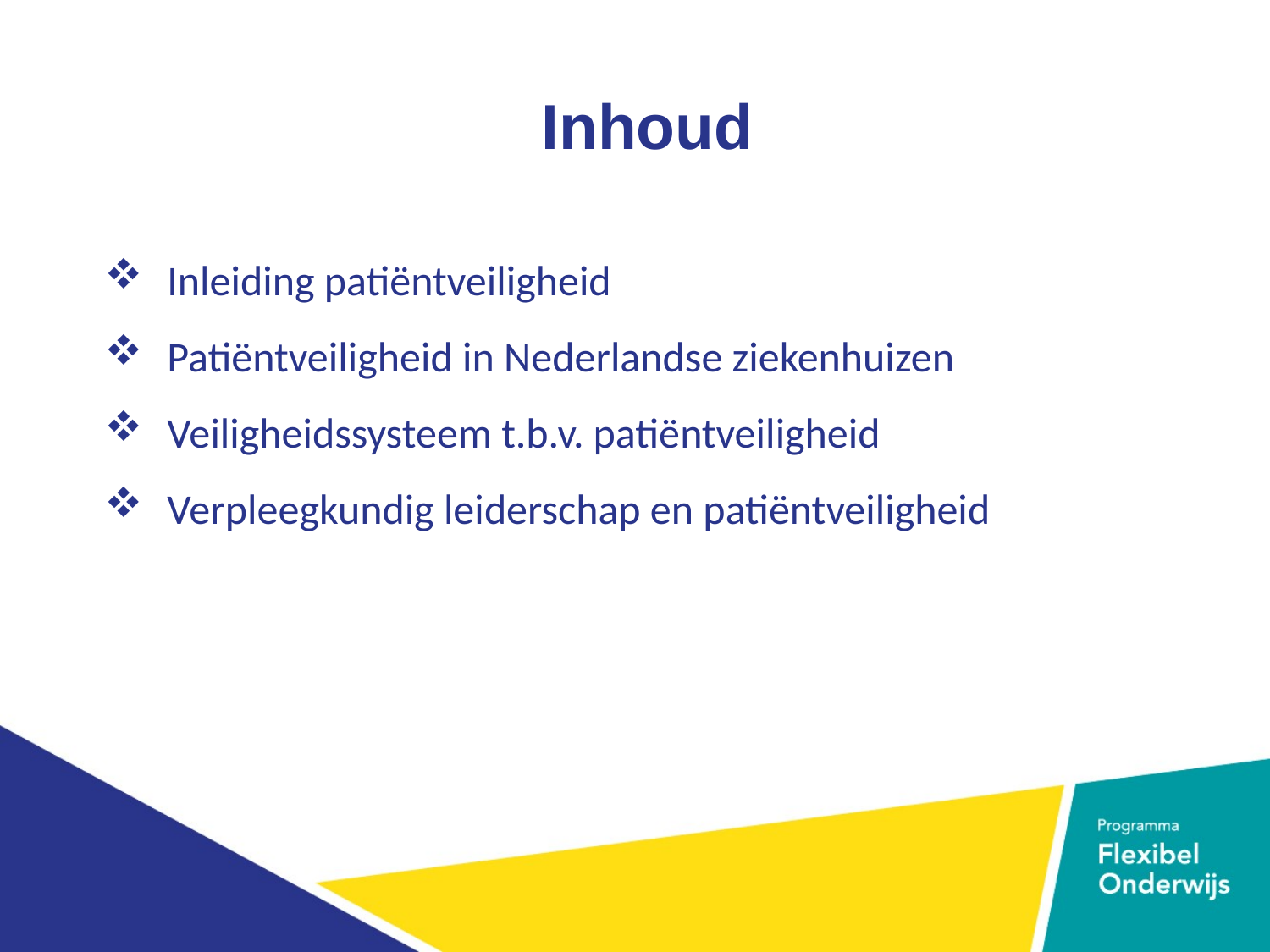

Inhoud
Inleiding patiëntveiligheid
Patiëntveiligheid in Nederlandse ziekenhuizen
Veiligheidssysteem t.b.v. patiëntveiligheid
Verpleegkundig leiderschap en patiëntveiligheid